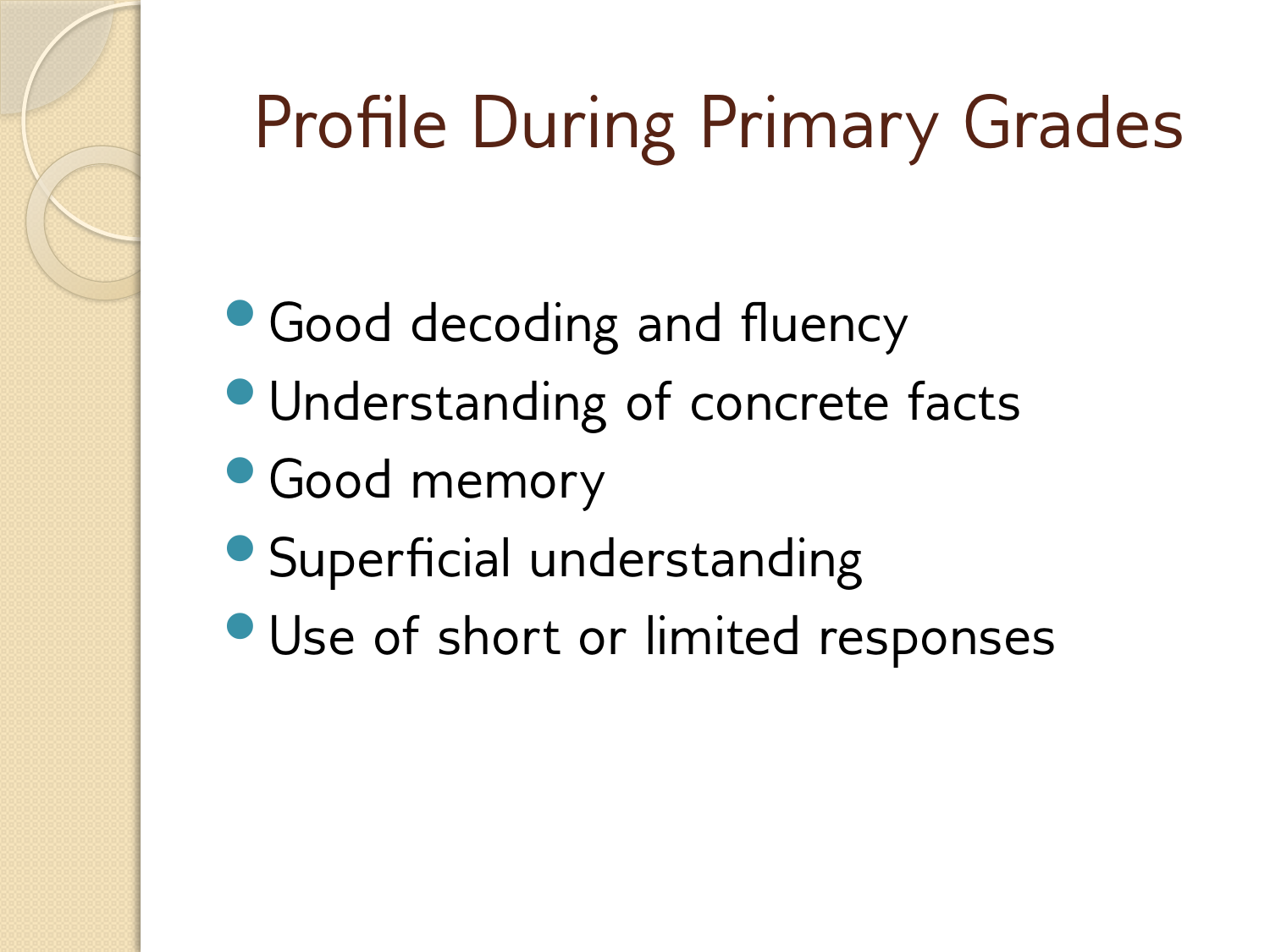

# Profile During Primary Grades

Good decoding and fluency
Understanding of concrete facts
Good memory
Superficial understanding
Use of short or limited responses